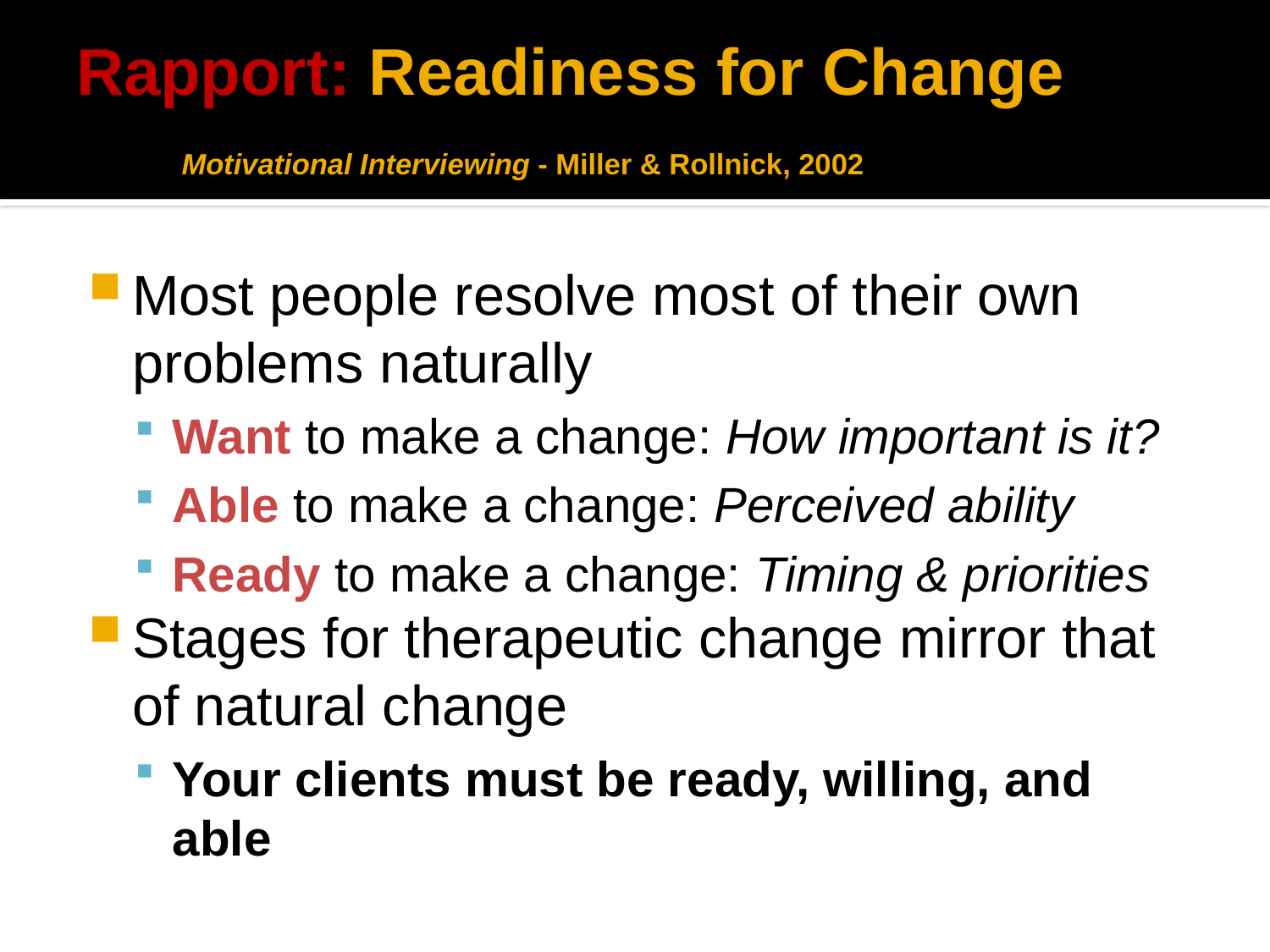

# Rapport: Readiness for Change 				Motivational Interviewing - Miller & Rollnick, 2002
Most people resolve most of their own problems naturally
Want to make a change: How important is it?
Able to make a change: Perceived ability
Ready to make a change: Timing & priorities
Stages for therapeutic change mirror that of natural change
Your clients must be ready, willing, and able